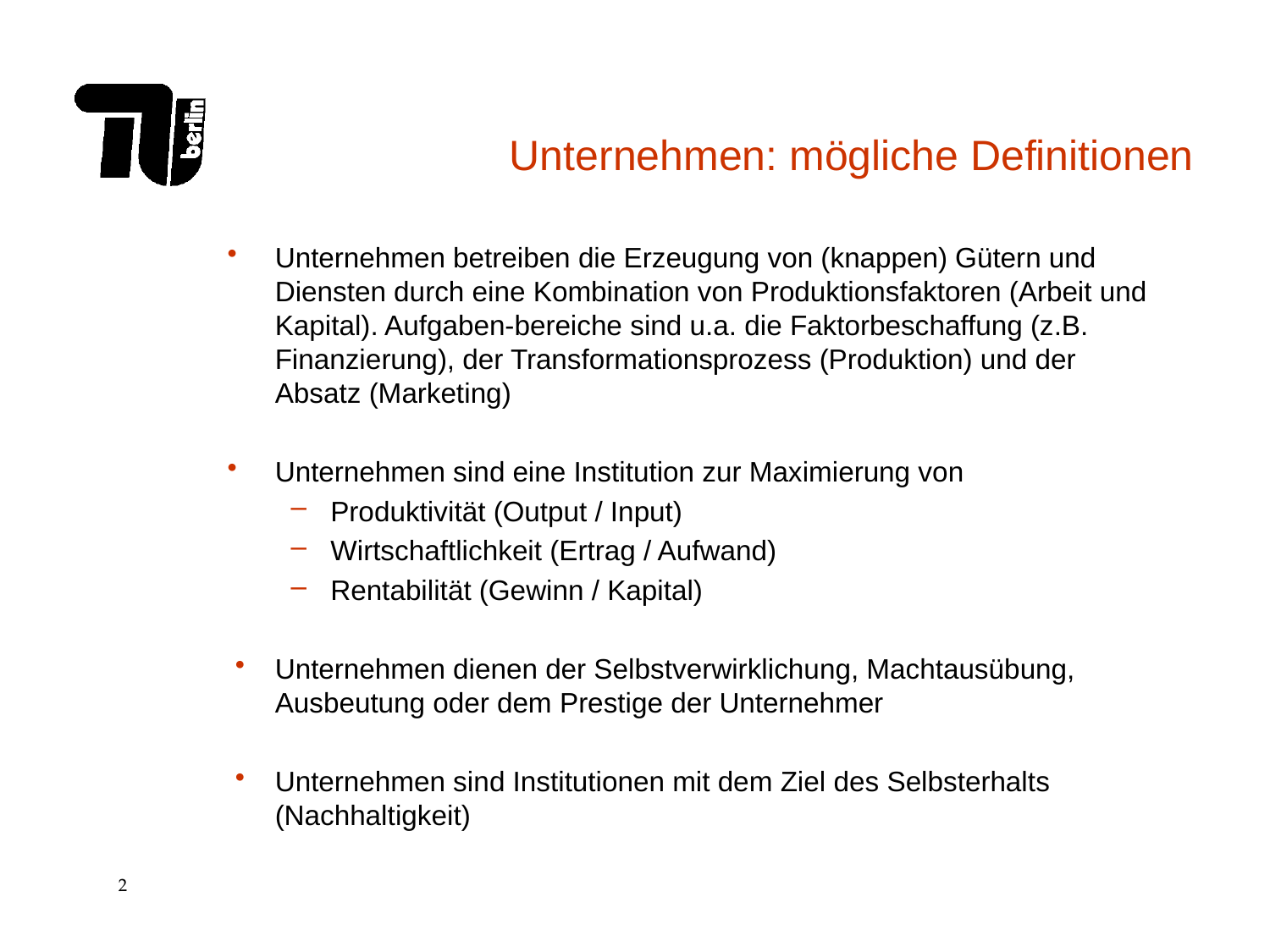

# Unternehmen: mögliche Definitionen
Unternehmen betreiben die Erzeugung von (knappen) Gütern und Diensten durch eine Kombination von Produktionsfaktoren (Arbeit und Kapital). Aufgaben-bereiche sind u.a. die Faktorbeschaffung (z.B. Finanzierung), der Transformationsprozess (Produktion) und der Absatz (Marketing)

Unternehmen sind eine Institution zur Maximierung von
Produktivität (Output / Input)
Wirtschaftlichkeit (Ertrag / Aufwand)
Rentabilität (Gewinn / Kapital)

Unternehmen dienen der Selbstverwirklichung, Machtausübung, Ausbeutung oder dem Prestige der Unternehmer

Unternehmen sind Institutionen mit dem Ziel des Selbsterhalts (Nachhaltigkeit)